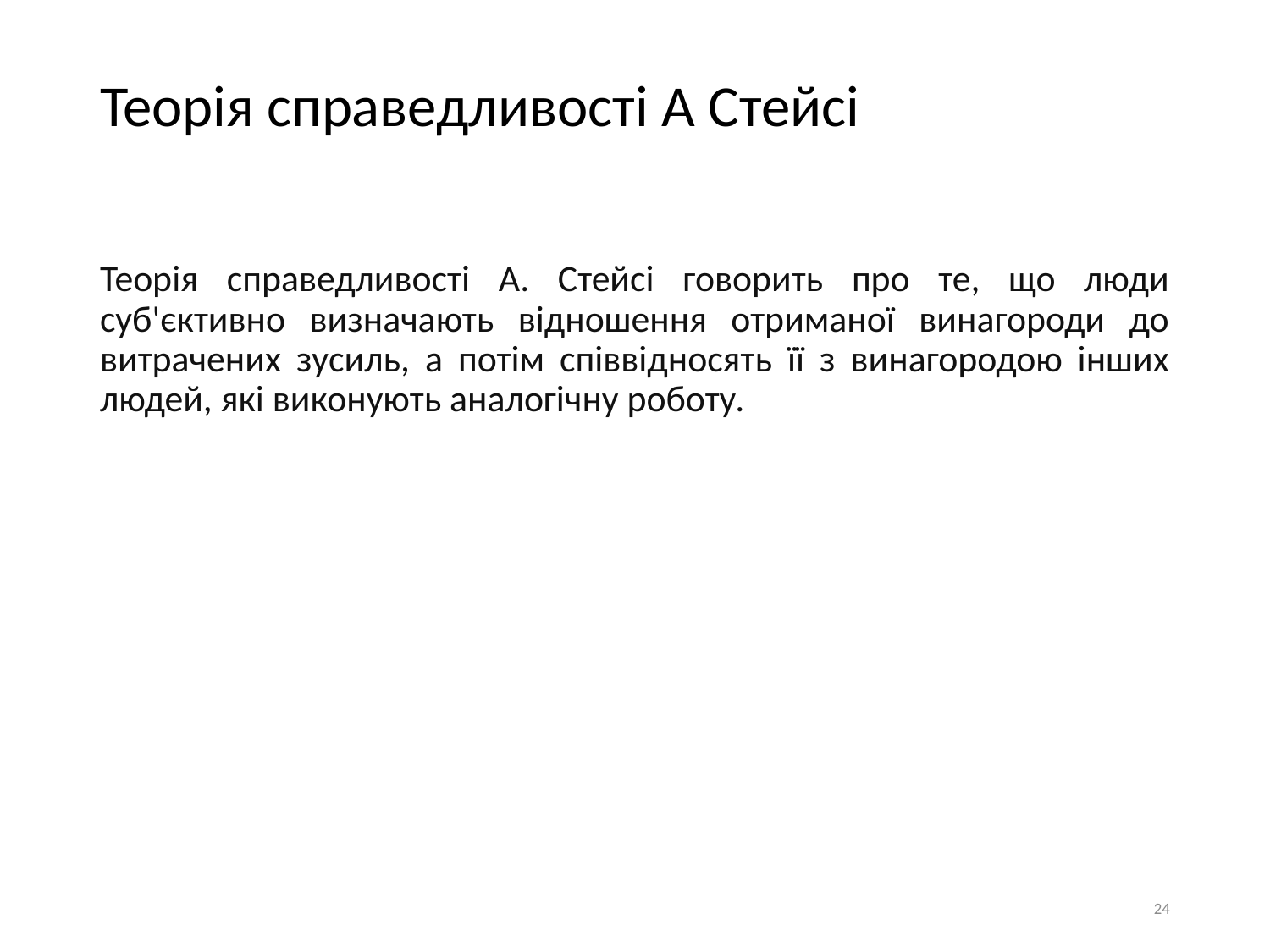

# Теорія справедливості А Стейсі
Теорія справедливості А. Стейсі говорить про те, що люди суб'єктивно визначають відношення отриманої винагороди до витрачених зусиль, а потім співвідносять її з винагородою інших людей, які виконують аналогічну роботу.
24